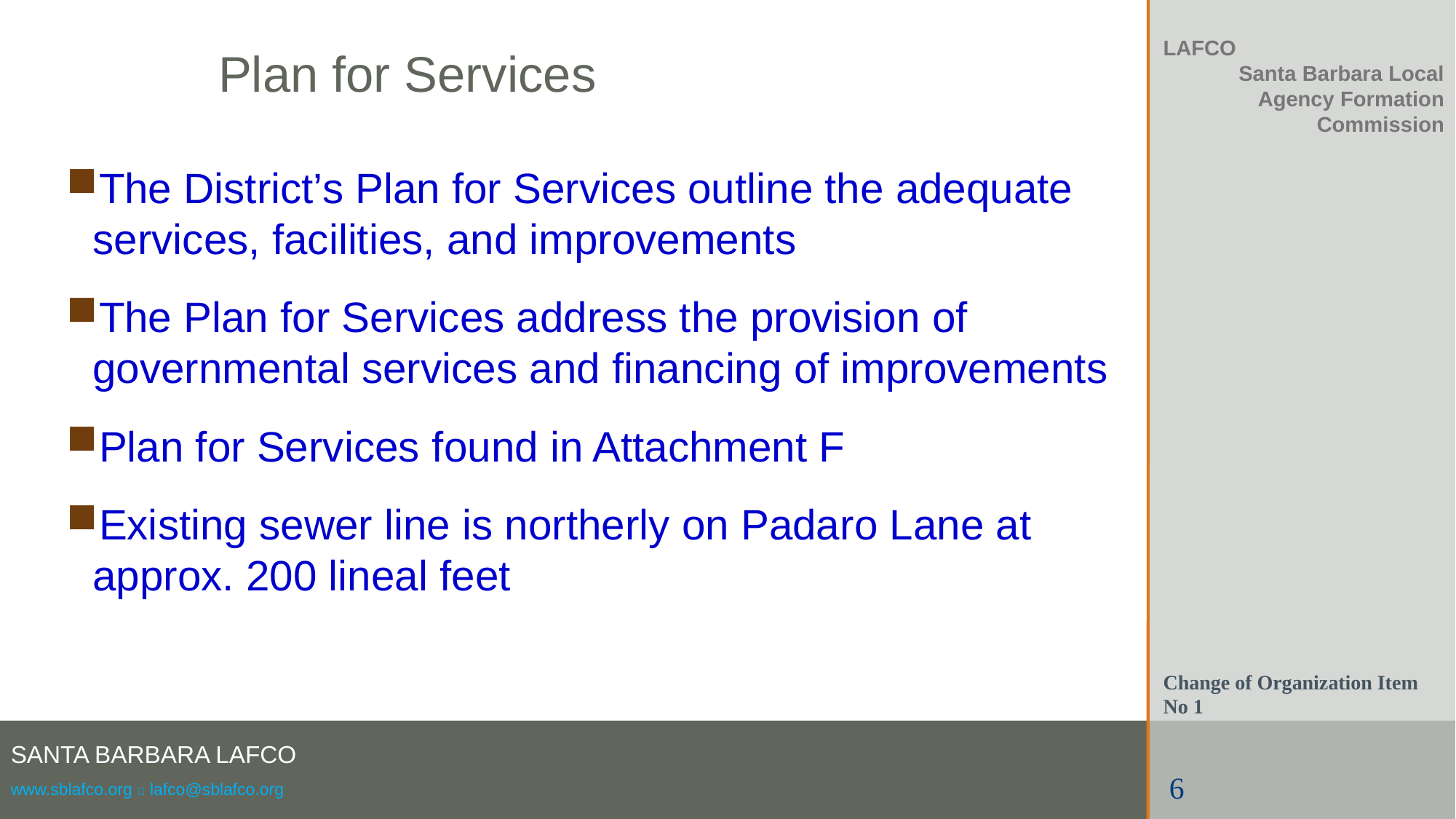

Plan for Services
LAFCO
Santa Barbara Local Agency Formation Commission

The District’s Plan for Services outline the adequate services, facilities, and improvements
The Plan for Services address the provision of governmental services and financing of improvements
Plan for Services found in Attachment F
Existing sewer line is northerly on Padaro Lane at approx. 200 lineal feet
Change of Organization Item No 1
6